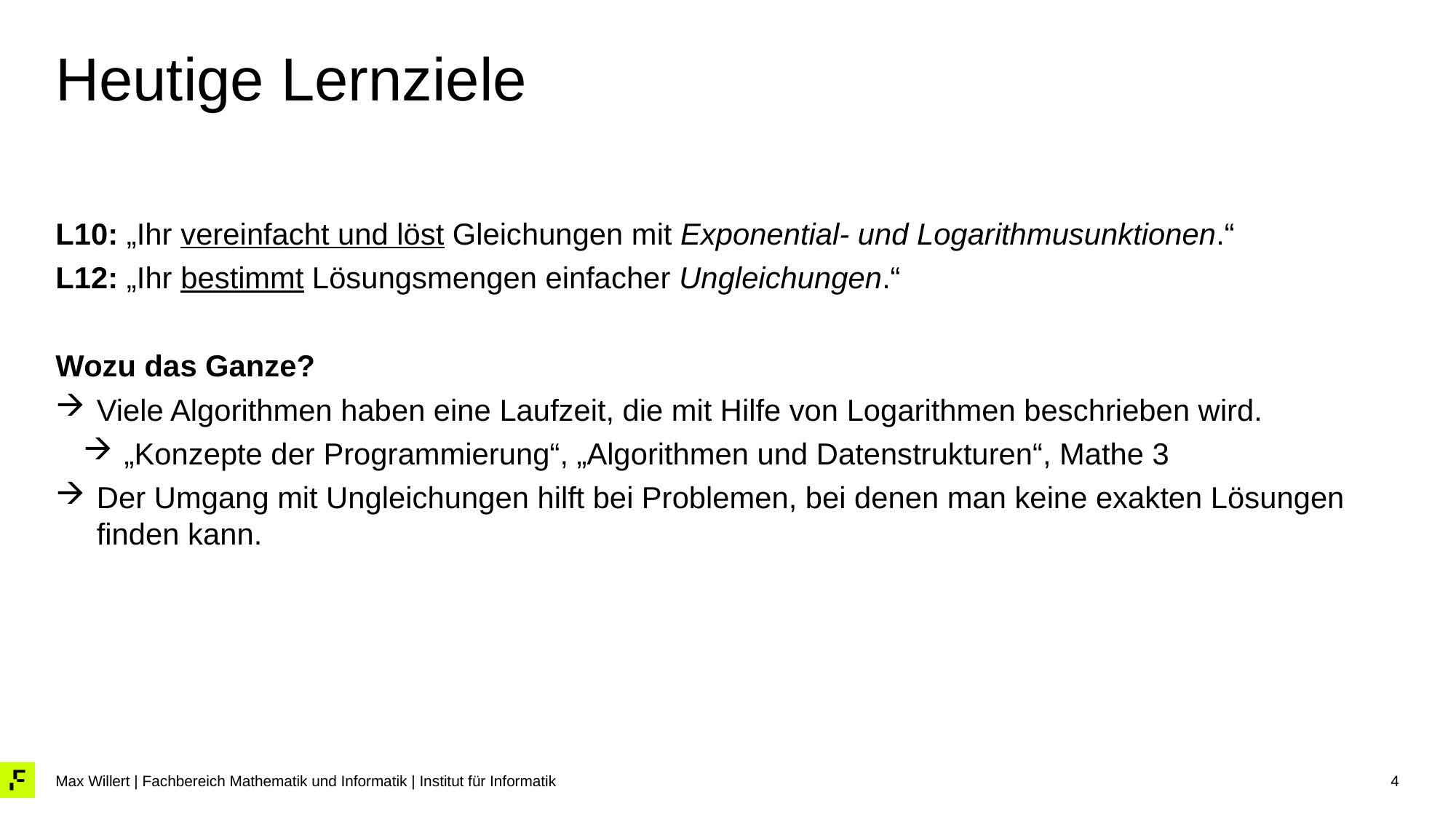

# Heutige Lernziele
L10: „Ihr vereinfacht und löst Gleichungen mit Exponential- und Logarithmusunktionen.“
L12: „Ihr bestimmt Lösungsmengen einfacher Ungleichungen.“

Wozu das Ganze?
Viele Algorithmen haben eine Laufzeit, die mit Hilfe von Logarithmen beschrieben wird.
„Konzepte der Programmierung“, „Algorithmen und Datenstrukturen“, Mathe 3
Der Umgang mit Ungleichungen hilft bei Problemen, bei denen man keine exakten Lösungen finden kann.
4
Max Willert | Fachbereich Mathematik und Informatik | Institut für Informatik